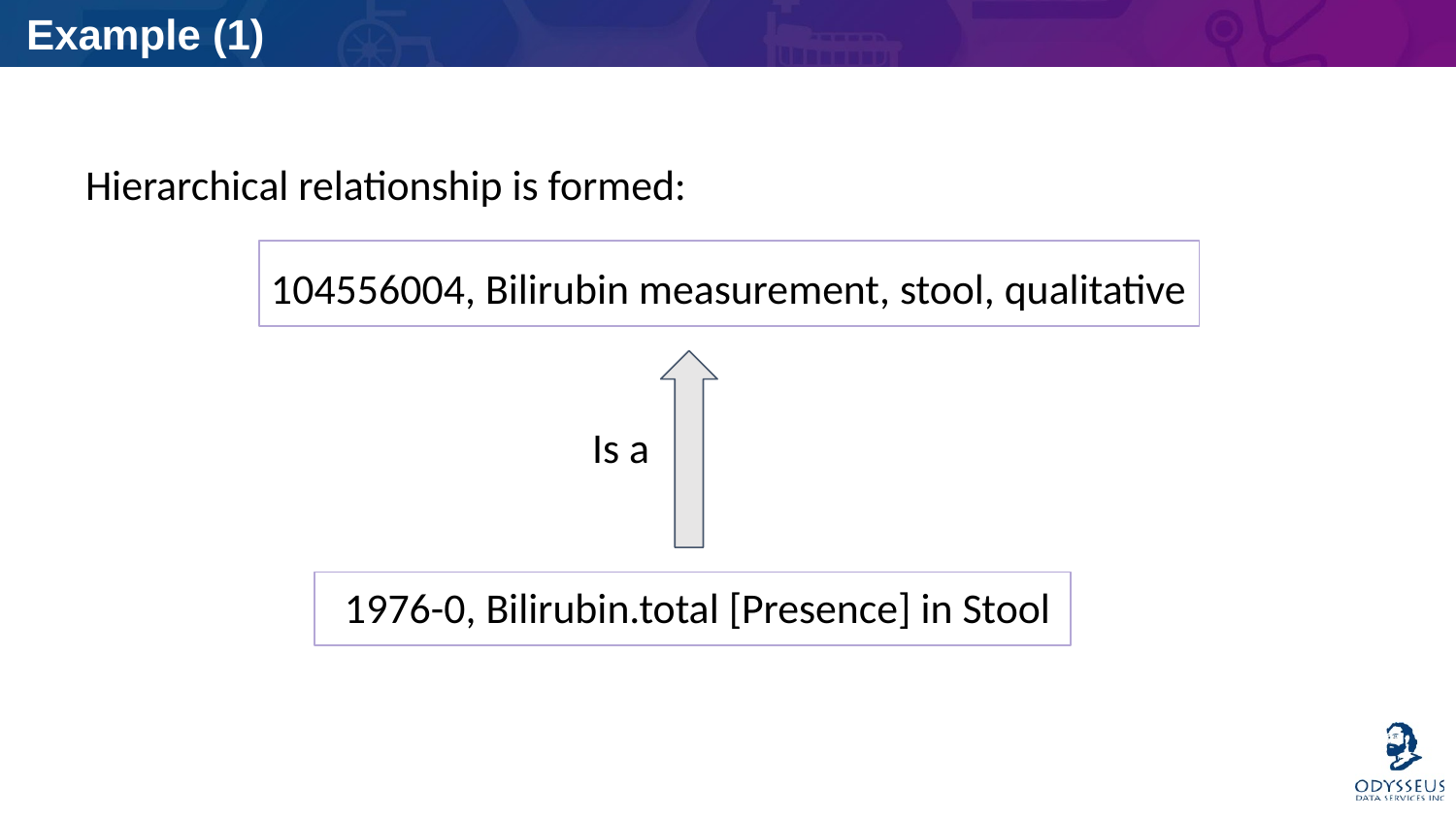

# Example (1)
Hierarchical relationship is formed:

104556004, Bilirubin measurement, stool, qualitative

Is a

1976-0, Bilirubin.total [Presence] in Stool